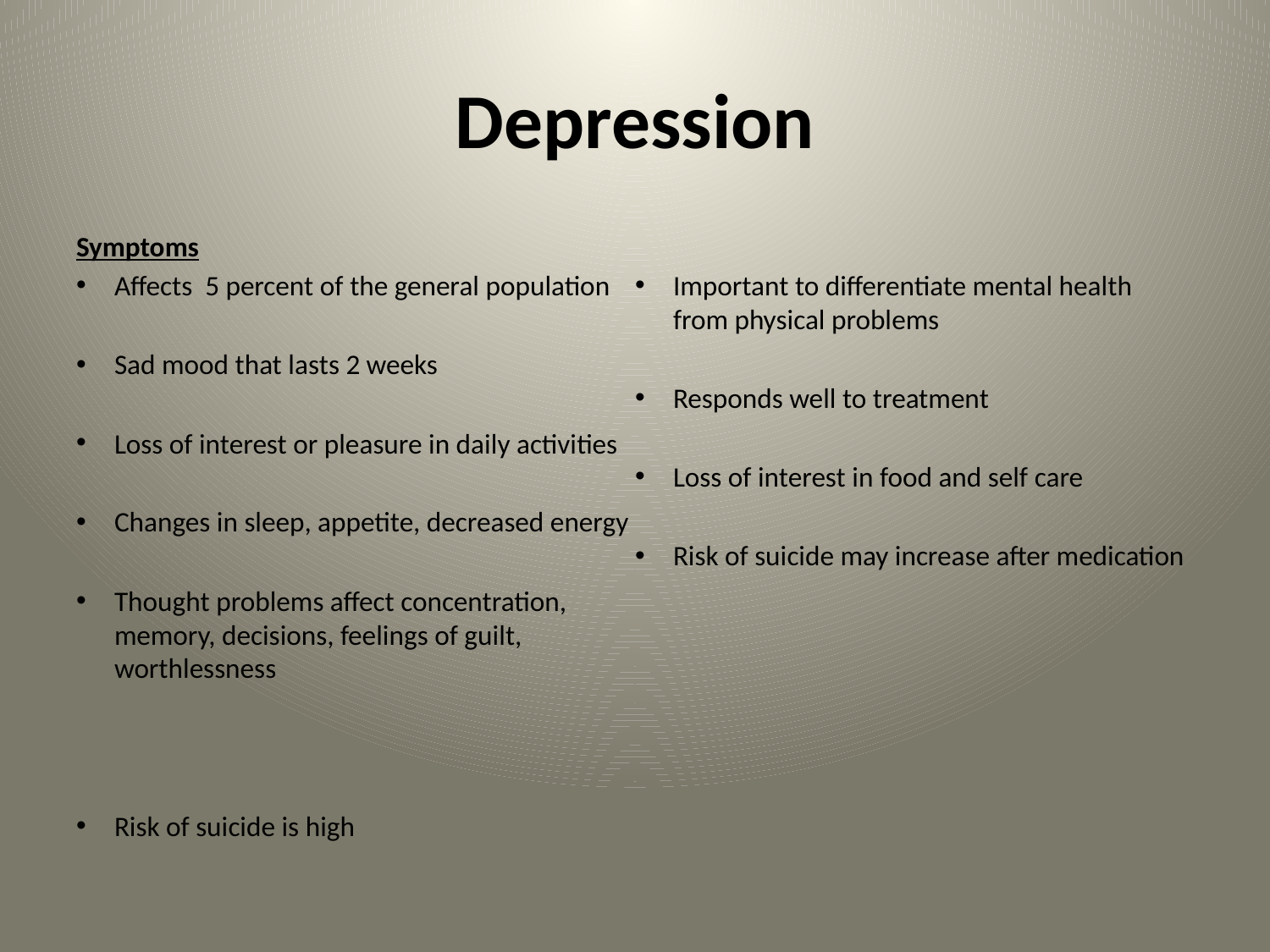

# Depression
Symptoms
Affects  5 percent of the general population

Sad mood that lasts 2 weeks

Loss of interest or pleasure in daily activities

Changes in sleep, appetite, decreased energy

Thought problems affect concentration, memory, decisions, feelings of guilt, worthlessness

Risk of suicide is high

Important to differentiate mental health from physical problems

Responds well to treatment

Loss of interest in food and self care

Risk of suicide may increase after medication